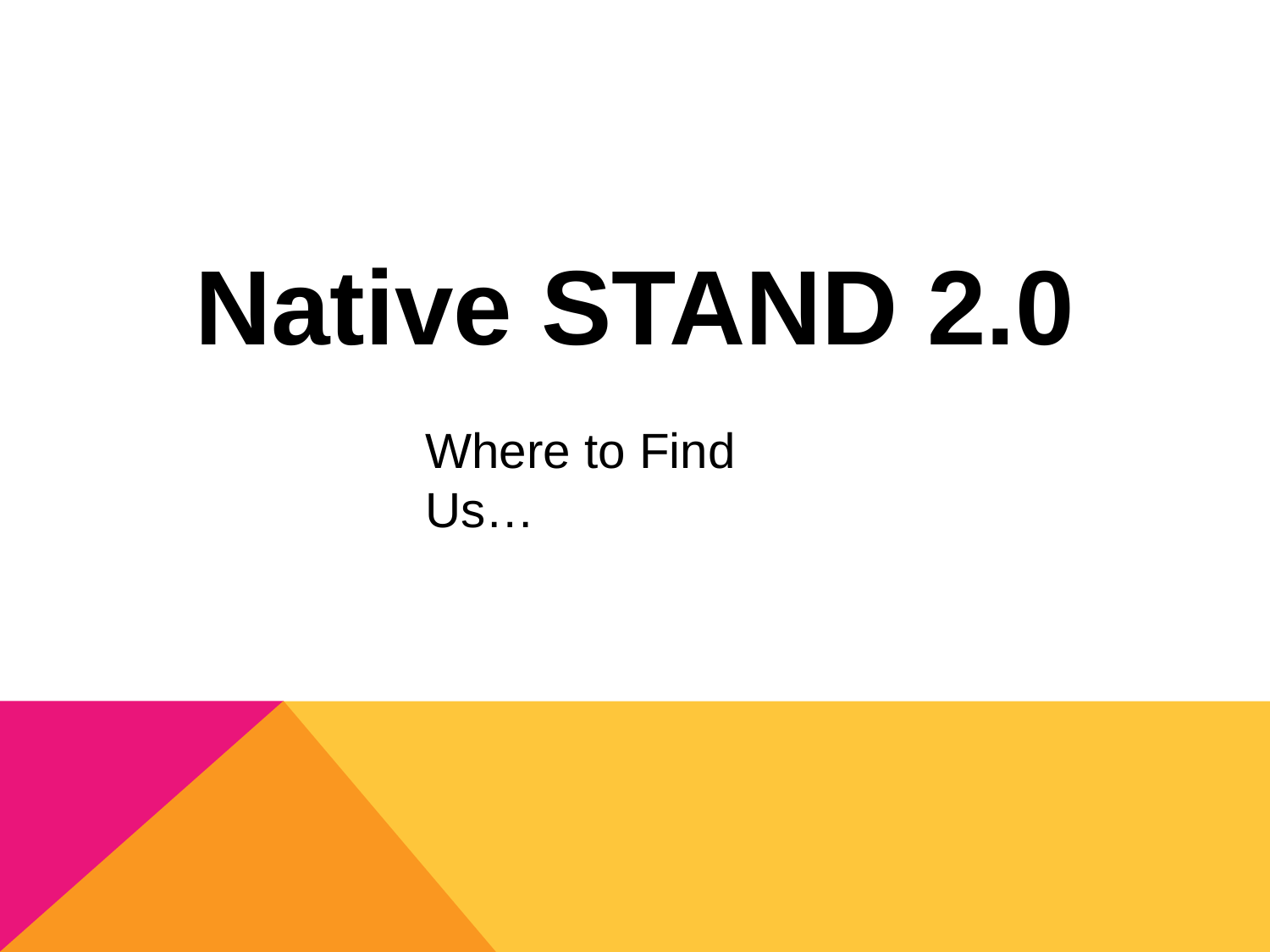

#
Native STAND 2.0
Where to Find Us…